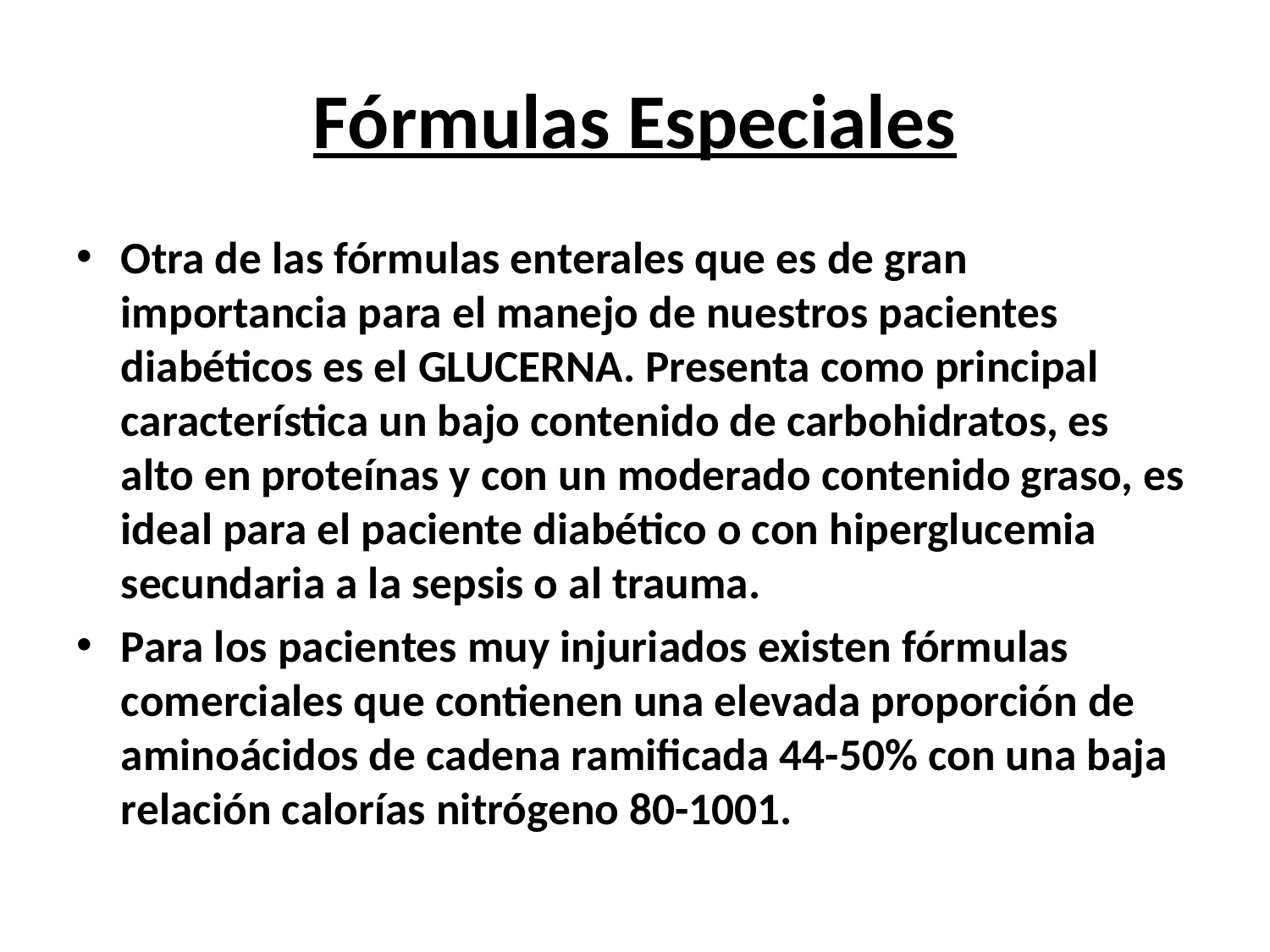

# Fórmulas Especiales
Otra de las fórmulas enterales que es de gran importancia para el manejo de nuestros pacientes diabéticos es el GLUCERNA. Presenta como principal característica un bajo contenido de carbohidratos, es alto en proteínas y con un moderado contenido graso, es ideal para el paciente diabético o con hiperglucemia secundaria a la sepsis o al trauma.
Para los pacientes muy injuriados existen fórmulas comerciales que contienen una elevada proporción de aminoácidos de cadena ramificada 44-50% con una baja relación calorías nitrógeno 80-1001.